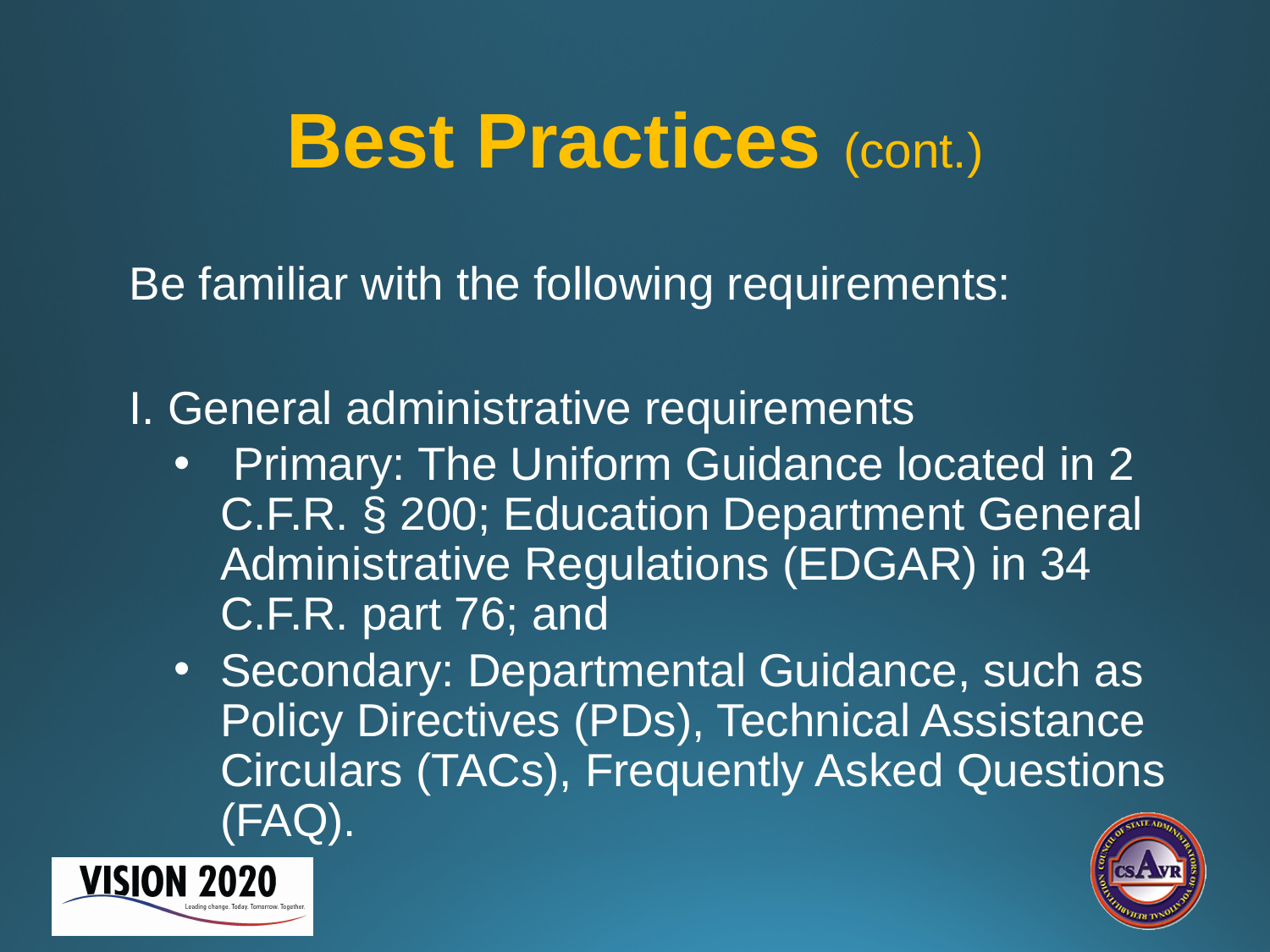

# Best Practices (cont.)
Be familiar with the following requirements:

I. General administrative requirements
 Primary: The Uniform Guidance located in 2 C.F.R. § 200; Education Department General Administrative Regulations (EDGAR) in 34 C.F.R. part 76; and
Secondary: Departmental Guidance, such as Policy Directives (PDs), Technical Assistance Circulars (TACs), Frequently Asked Questions (FAQ).